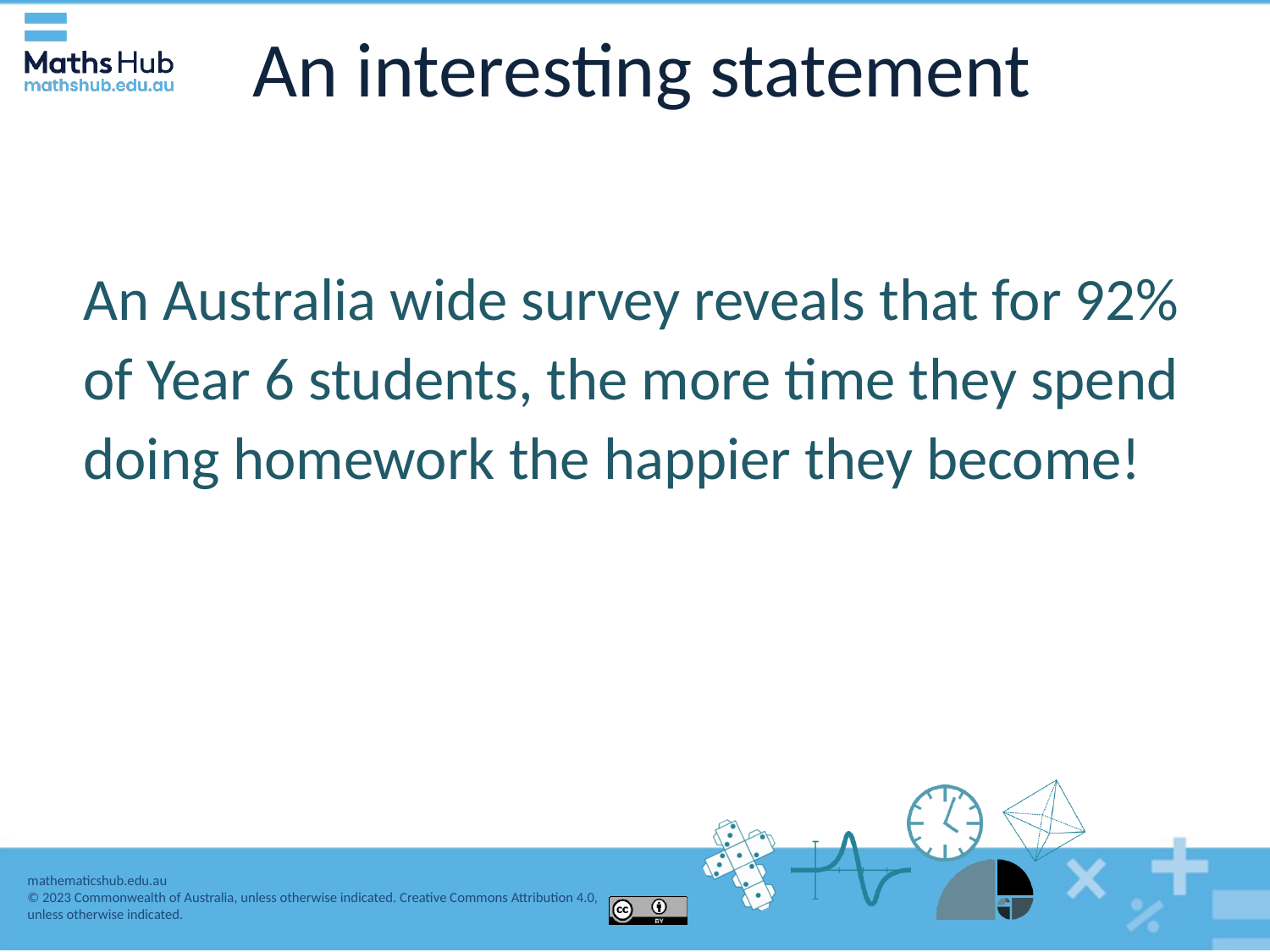

# An interesting statement
An Australia wide survey reveals that for 92% of Year 6 students, the more time they spend doing homework the happier they become!